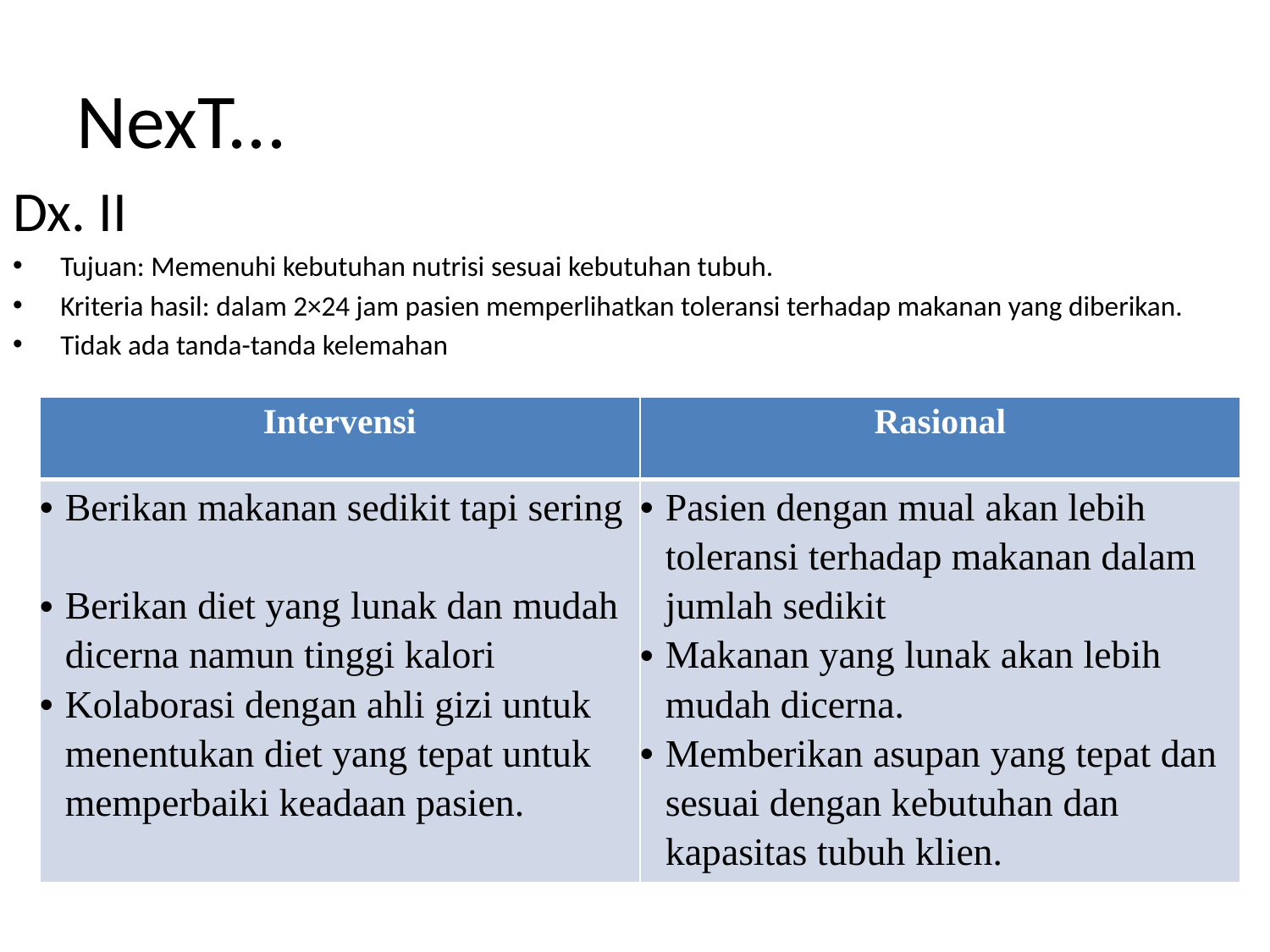

# NexT...
Dx. II
Tujuan: Memenuhi kebutuhan nutrisi sesuai kebutuhan tubuh.
Kriteria hasil: dalam 2×24 jam pasien memperlihatkan toleransi terhadap makanan yang diberikan.
Tidak ada tanda-tanda kelemahan

| Intervensi | Rasional |
| --- | --- |
| Berikan makanan sedikit tapi sering Berikan diet yang lunak dan mudah dicerna namun tinggi kalori Kolaborasi dengan ahli gizi untuk menentukan diet yang tepat untuk memperbaiki keadaan pasien. | Pasien dengan mual akan lebih toleransi terhadap makanan dalam jumlah sedikit Makanan yang lunak akan lebih mudah dicerna. Memberikan asupan yang tepat dan sesuai dengan kebutuhan dan kapasitas tubuh klien. |